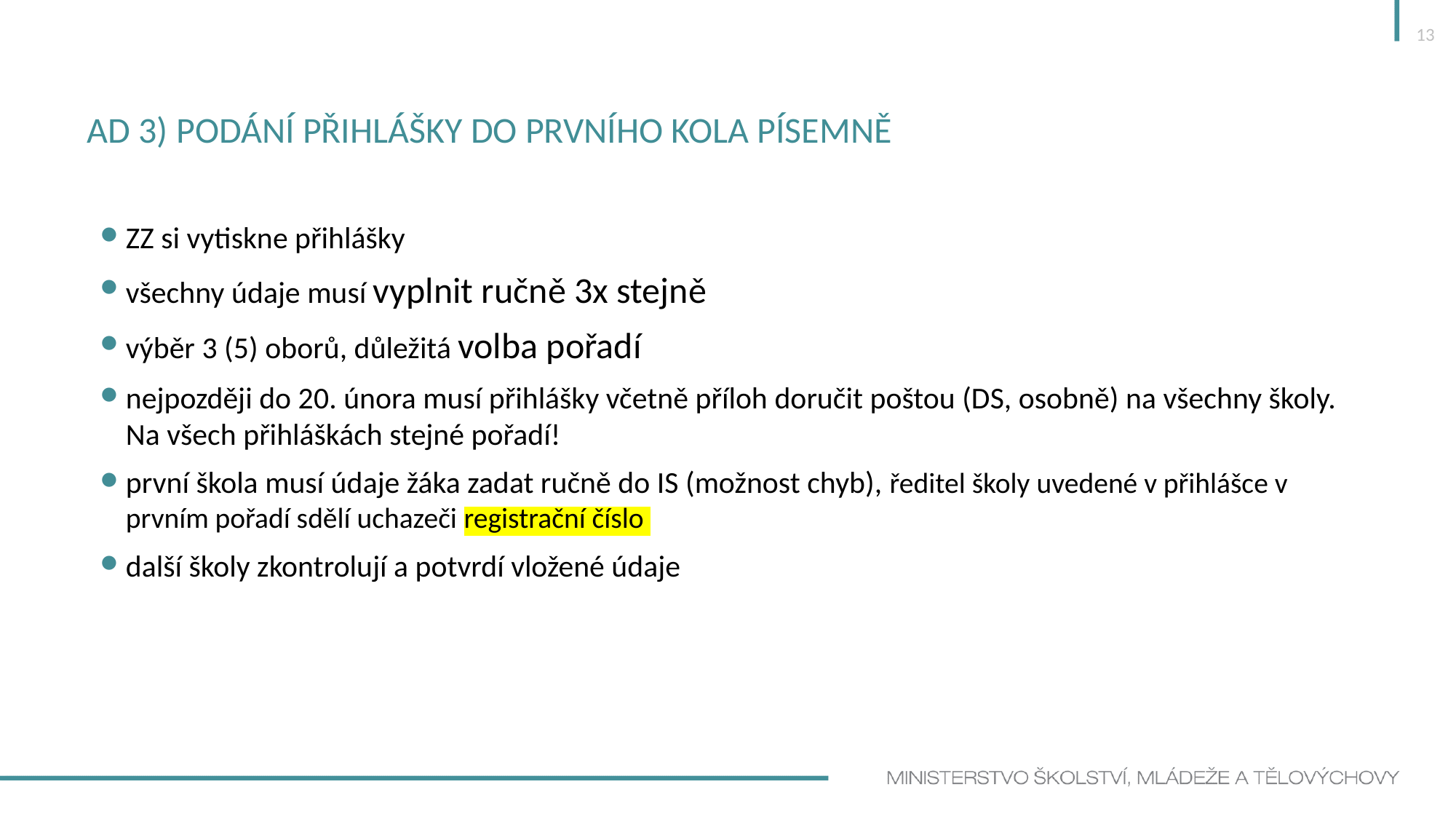

13
# ad 3) Podání přihlášky do prvního kola písemně
ZZ si vytiskne přihlášky
všechny údaje musí vyplnit ručně 3x stejně
výběr 3 (5) oborů, důležitá volba pořadí
nejpozději do 20. února musí přihlášky včetně příloh doručit poštou (DS, osobně) na všechny školy. Na všech přihláškách stejné pořadí!
první škola musí údaje žáka zadat ručně do IS (možnost chyb), ředitel školy uvedené v přihlášce v prvním pořadí sdělí uchazeči registrační číslo
další školy zkontrolují a potvrdí vložené údaje